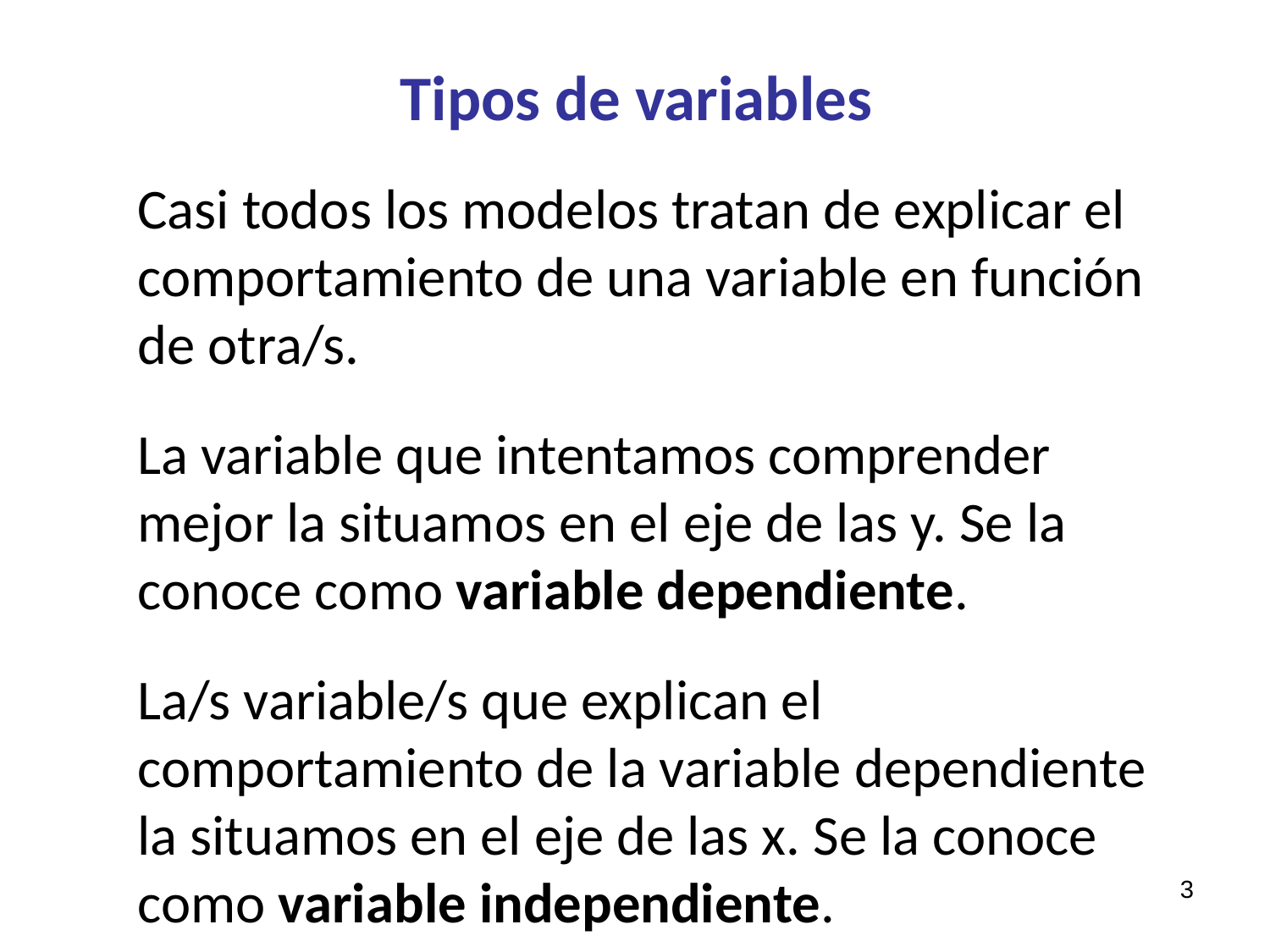

# Tipos de variables
Casi todos los modelos tratan de explicar el comportamiento de una variable en función de otra/s.
La variable que intentamos comprender mejor la situamos en el eje de las y. Se la conoce como variable dependiente.
La/s variable/s que explican el comportamiento de la variable dependiente la situamos en el eje de las x. Se la conoce como variable independiente.
3